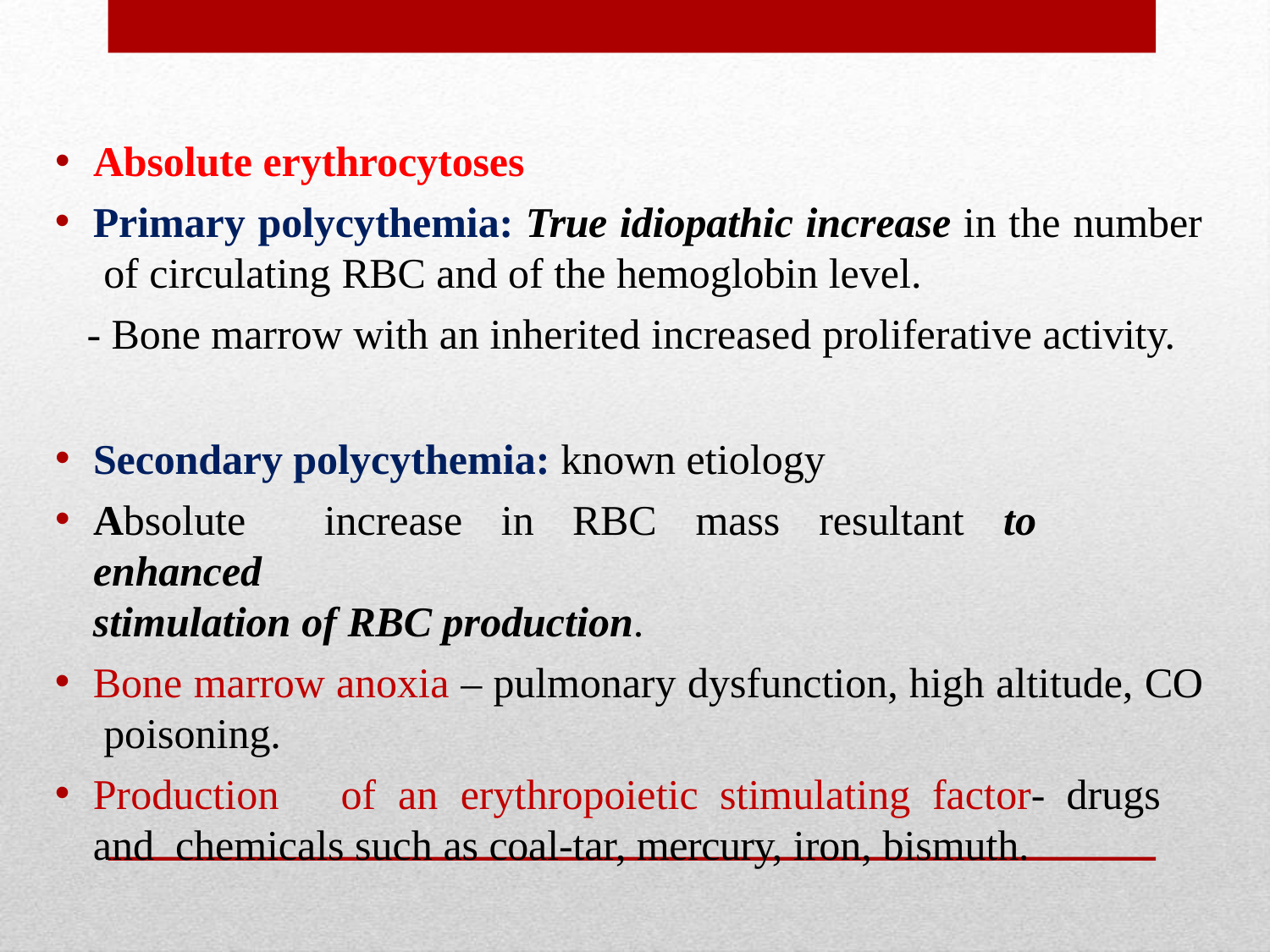

Absolute erythrocytoses
Primary polycythemia: True idiopathic increase in the number  of circulating RBC and of the hemoglobin level.
- Bone marrow with an inherited increased proliferative activity.

Secondary polycythemia: known etiology
Absolute	increase	in	RBC	mass	resultant	to	enhanced
stimulation of RBC production.
Bone marrow anoxia – pulmonary dysfunction, high altitude, CO  poisoning.
Production	of	an	erythropoietic	stimulating	factor-	drugs	and  chemicals such as coal-tar, mercury, iron, bismuth.